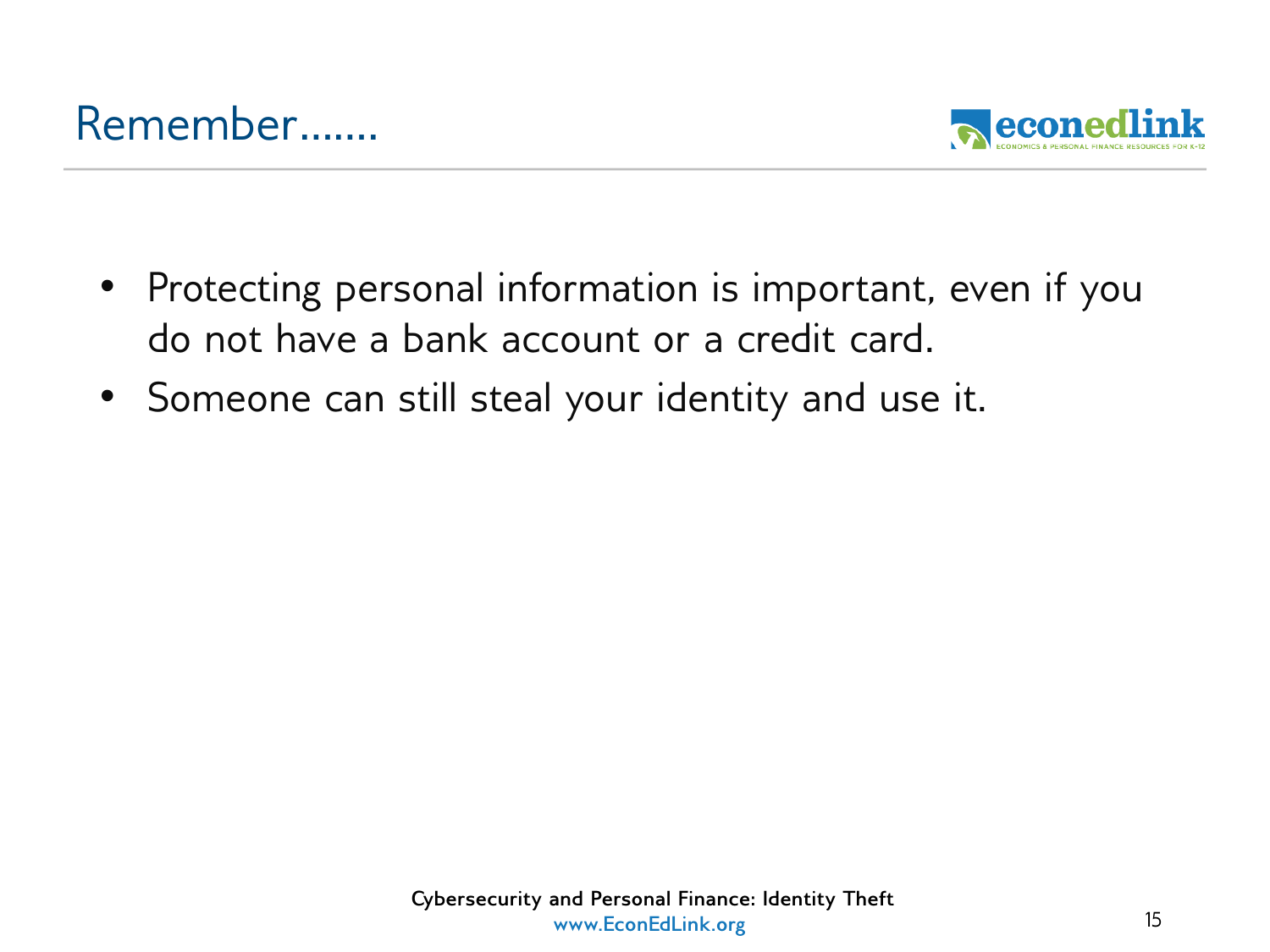

# Remember…….
Protecting personal information is important, even if you do not have a bank account or a credit card.
Someone can still steal your identity and use it.

Cybersecurity and Personal Finance: Identity Theft
www.EconEdLink.org
15